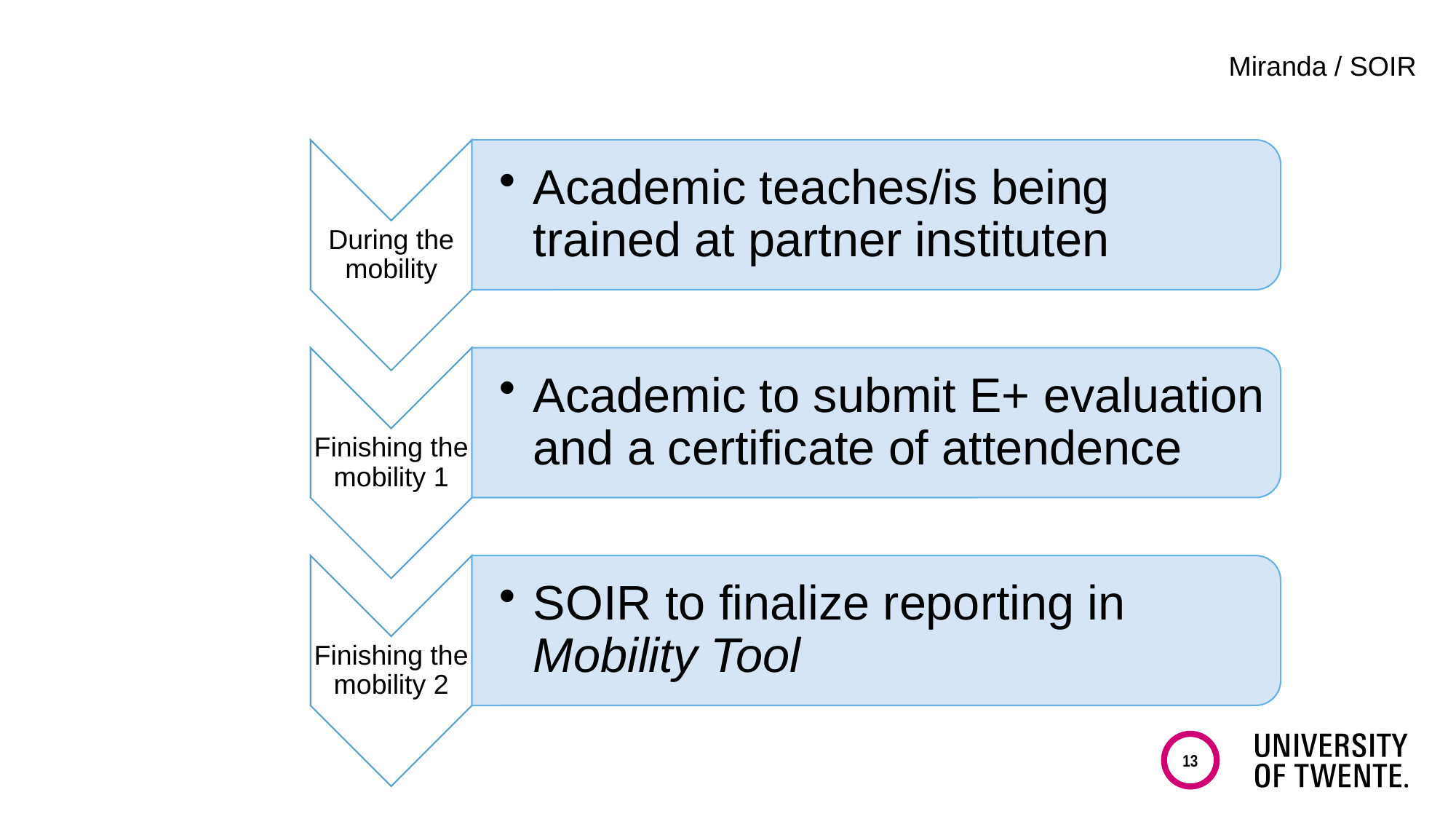

Miranda / SOIR
During the mobility
Academic teaches/is being trained at partner instituten
Finishing the mobility 1
Academic to submit E+ evaluation and a certificate of attendence
Finishing the mobility 2
SOIR to finalize reporting in Mobility Tool
13